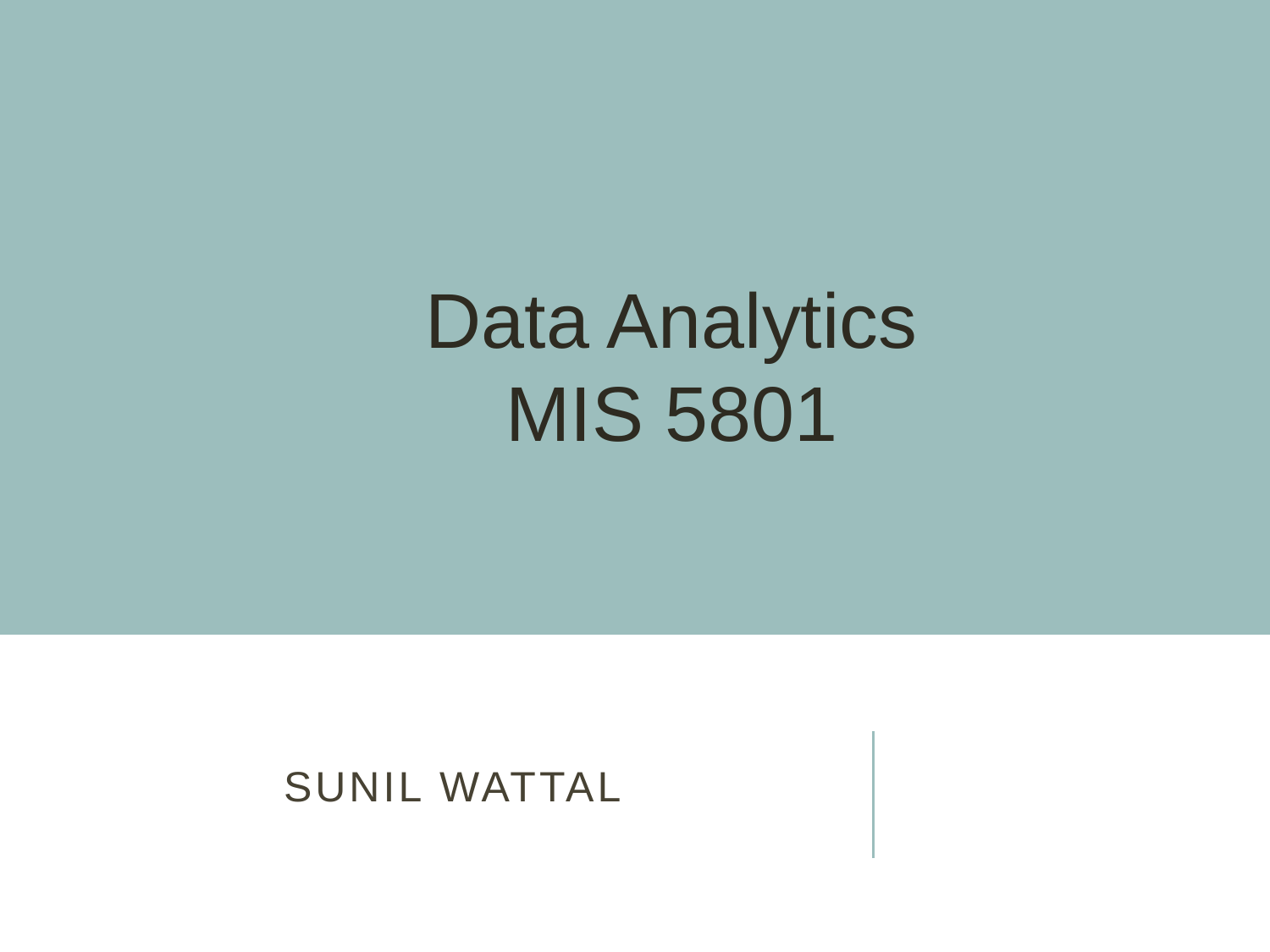

Data Analytics
MIS 5801
# Sunil Wattal